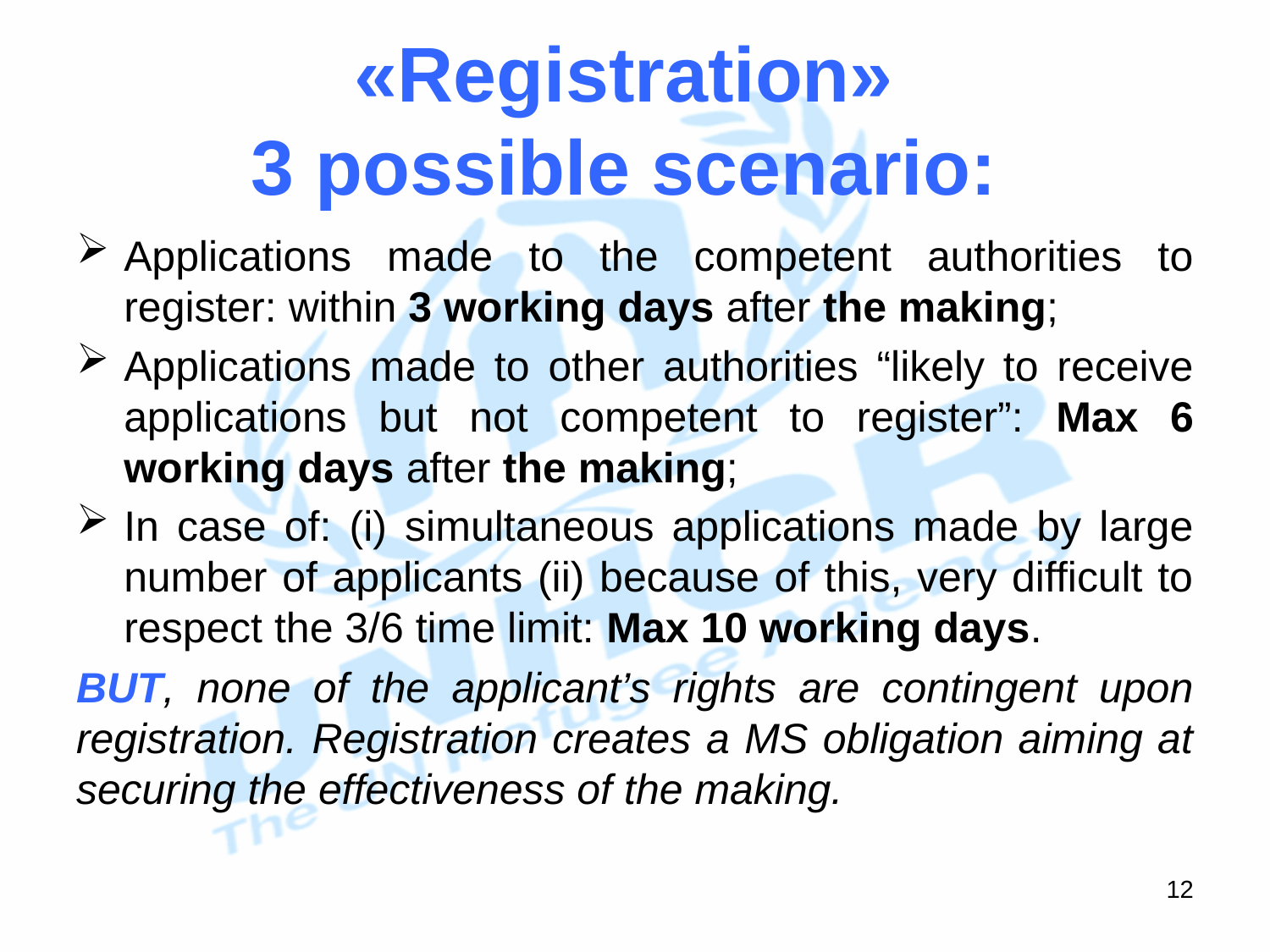

# «Registration» 3 possible scenario:
Applications made to the competent authorities to register: within 3 working days after the making;
Applications made to other authorities “likely to receive applications but not competent to register”: Max 6 working days after the making;
In case of: (i) simultaneous applications made by large number of applicants (ii) because of this, very difficult to respect the 3/6 time limit: Max 10 working days.
BUT, none of the applicant’s rights are contingent upon registration. Registration creates a MS obligation aiming at securing the effectiveness of the making.
12